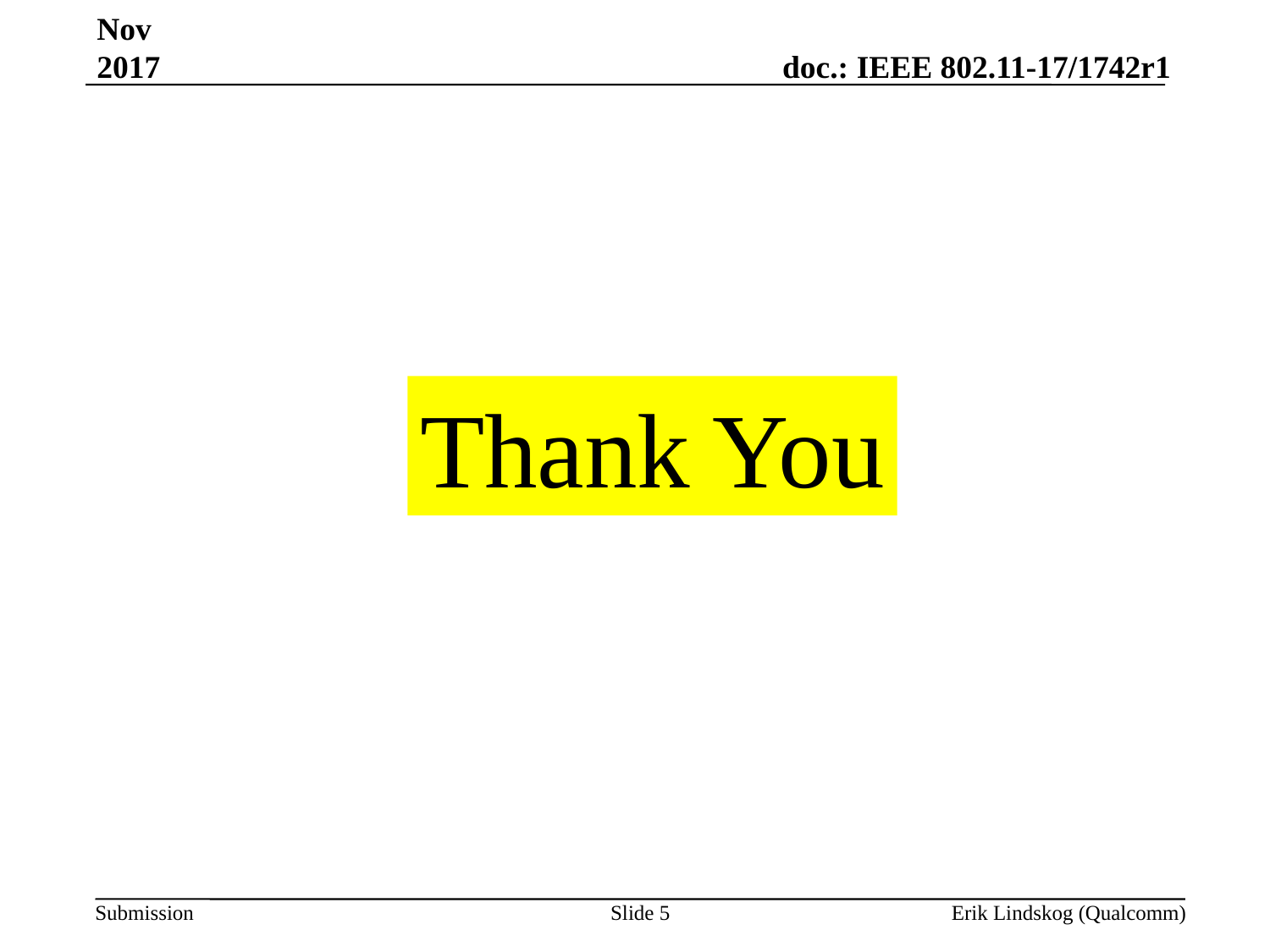

Nov 2017
Thank You
Slide 5
Erik Lindskog (Qualcomm)